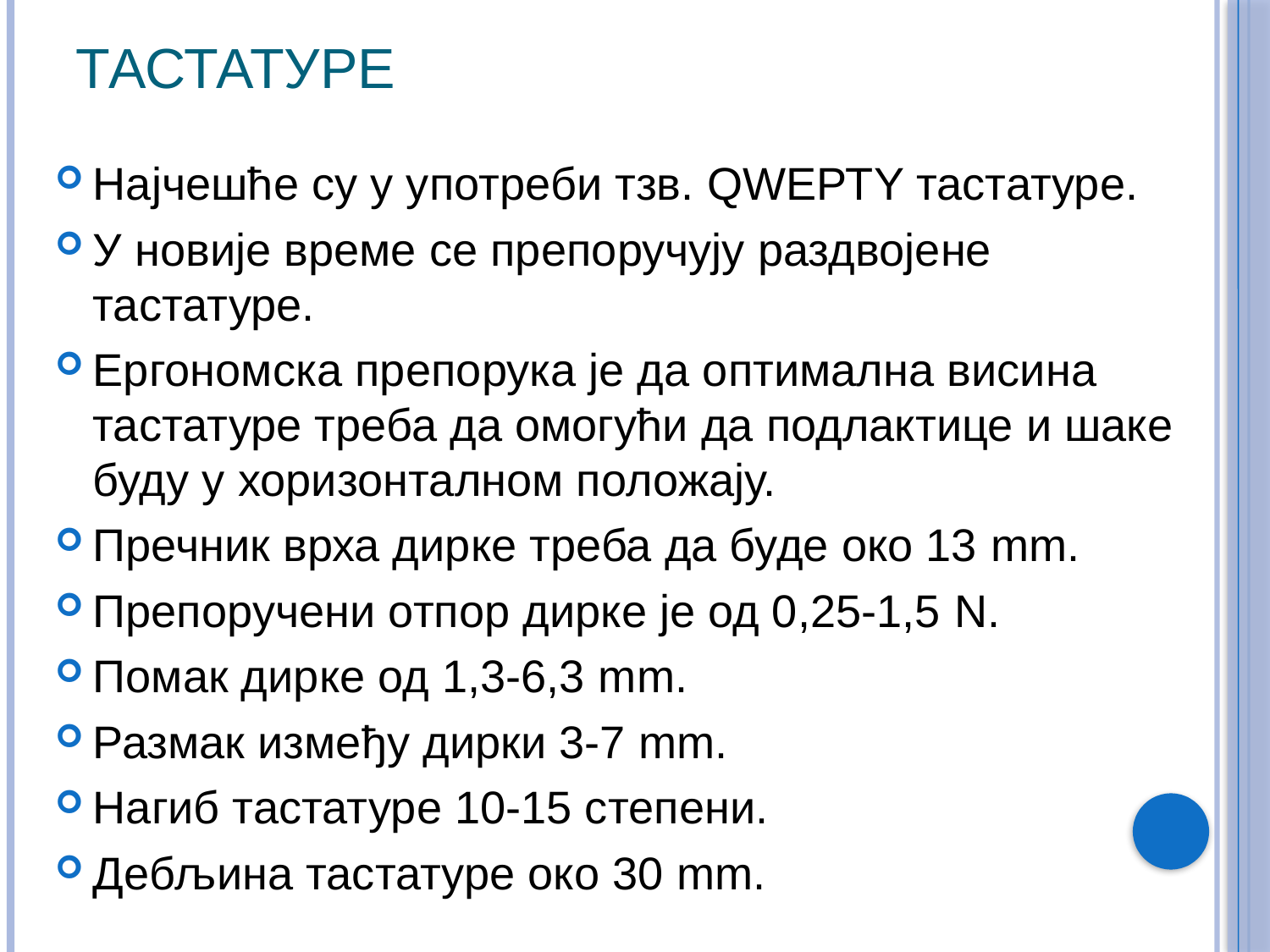

# Тастатуре
Најчешће су у употреби тзв. QWЕРТY тастатуре.
У новије време се препоручују раздвојене тастатуре.
Ергономска препорука је да оптимална висина тастатуре треба да омогући да подлактице и шаке буду у хоризонталном положају.
Пречник врха дирке треба да буде око 13 mm.
Препоручени отпор дирке је од 0,25-1,5 N.
Помак дирке од 1,3-6,3 mm.
Размак између дирки 3-7 mm.
Нагиб тастатуре 10-15 степени.
Дебљина тастатуре око 30 mm.